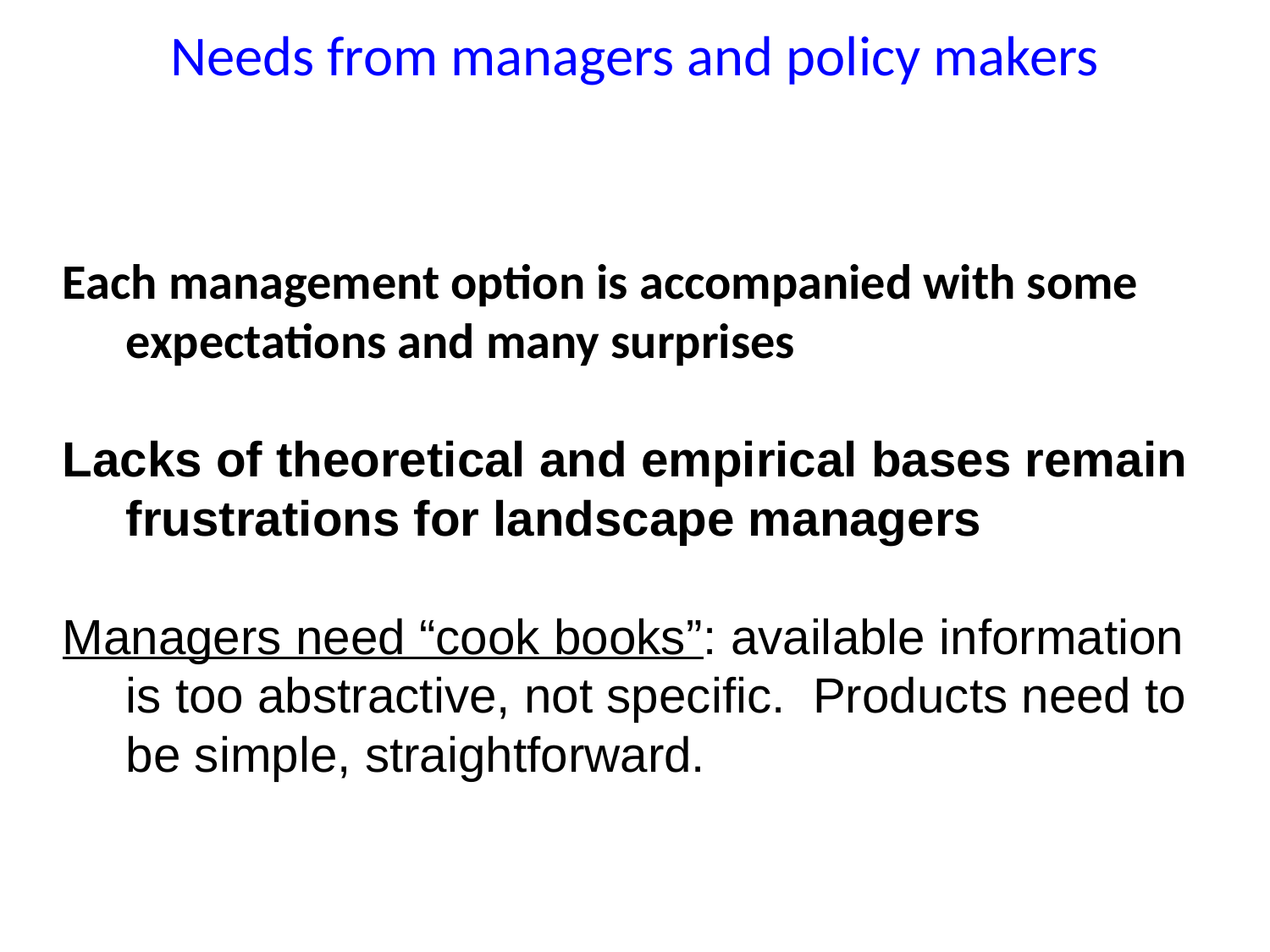

Needs from managers and policy makers
Each management option is accompanied with some expectations and many surprises

Lacks of theoretical and empirical bases remain frustrations for landscape managers

Managers need “cook books”: available information is too abstractive, not specific.  Products need to be simple, straightforward.